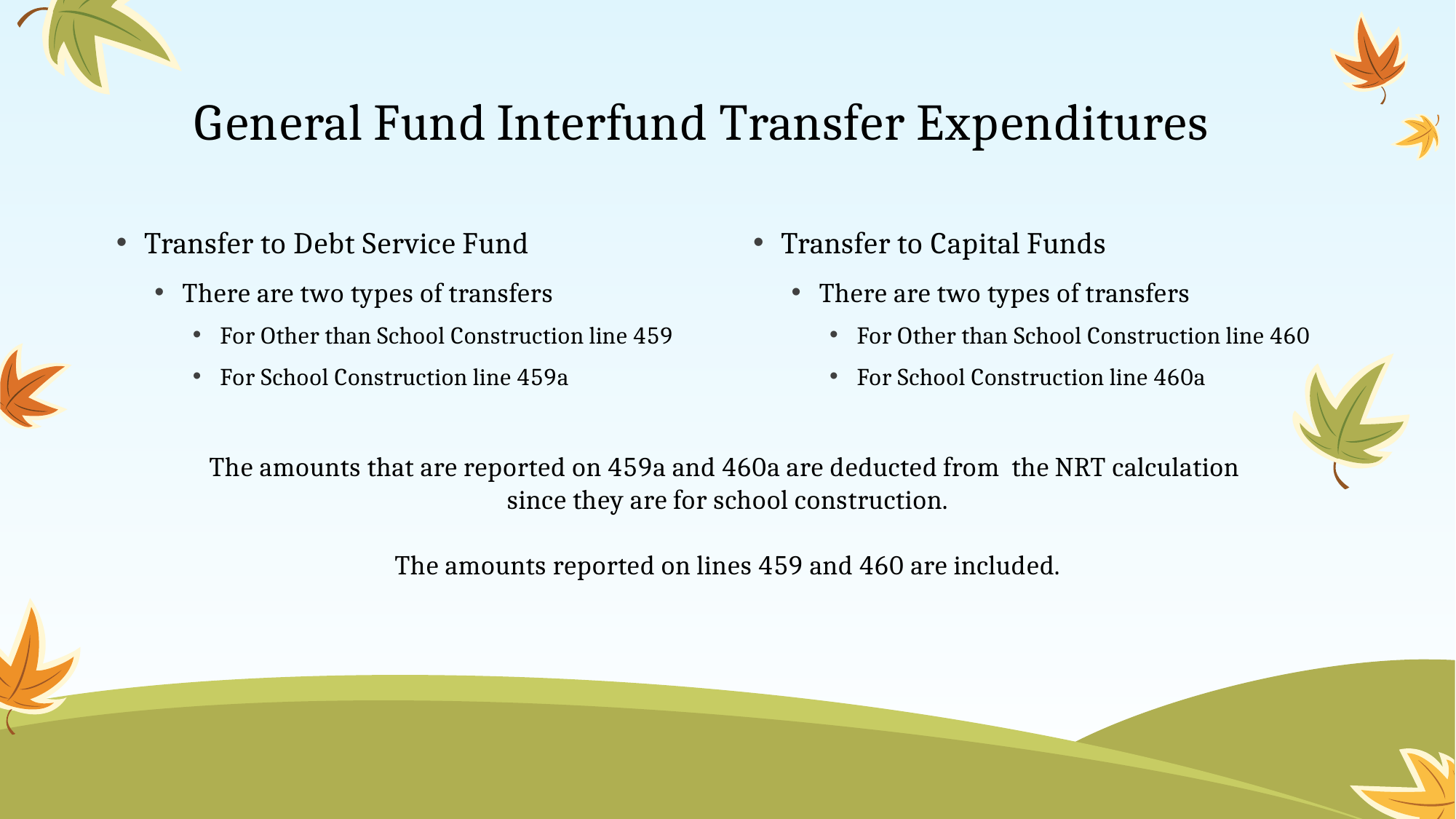

# General Fund Interfund Transfer Expenditures
Transfer to Debt Service Fund
There are two types of transfers
For Other than School Construction line 459
For School Construction line 459a

Transfer to Capital Funds
There are two types of transfers
For Other than School Construction line 460
For School Construction line 460a
The amounts that are reported on 459a and 460a are deducted from  the NRT calculation
since they are for school construction.

The amounts reported on lines 459 and 460 are included.